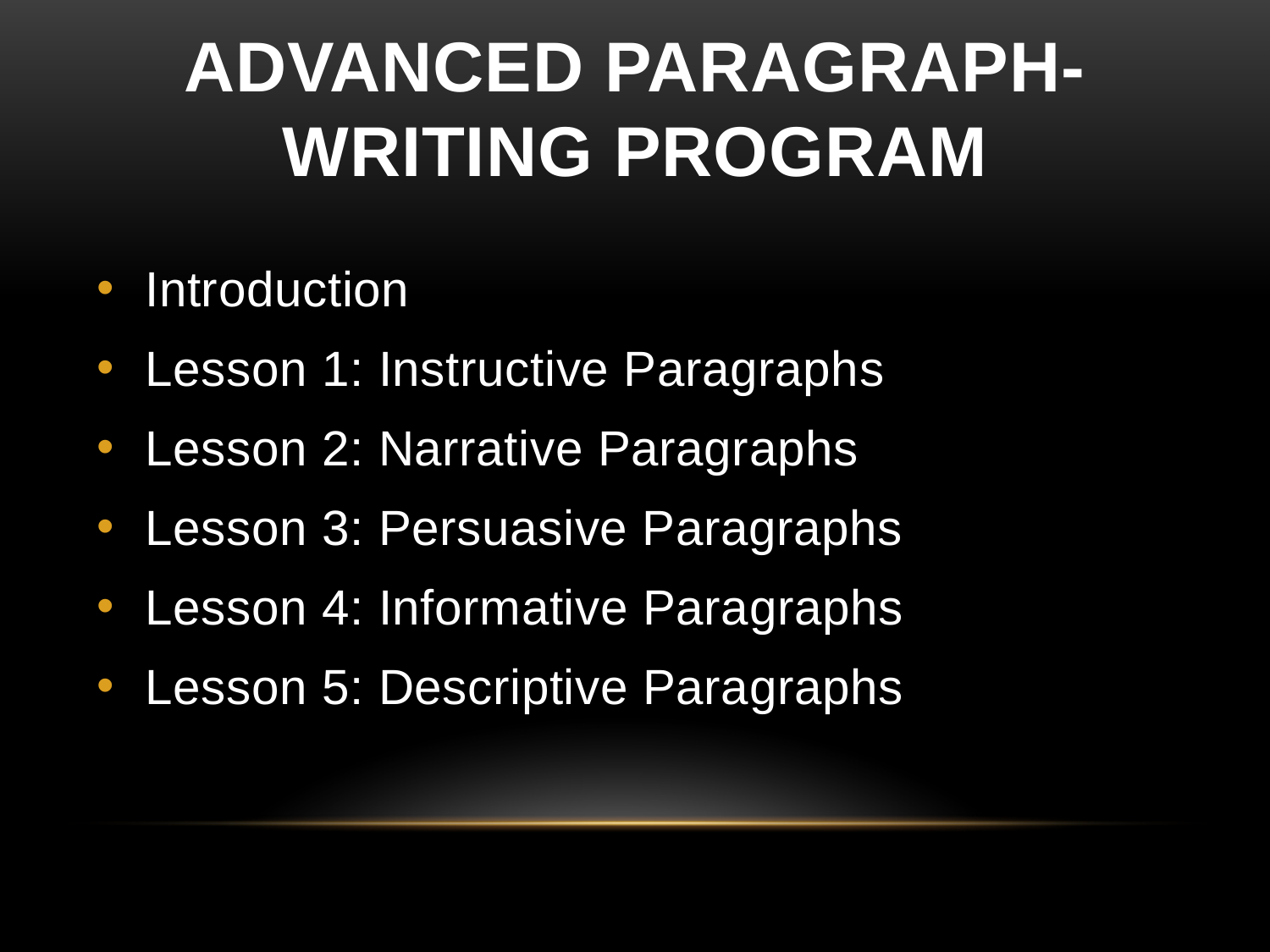

# aDVANCED Paragraph-writing Program
Introduction
Lesson 1: Instructive Paragraphs
Lesson 2: Narrative Paragraphs
Lesson 3: Persuasive Paragraphs
Lesson 4: Informative Paragraphs
Lesson 5: Descriptive Paragraphs